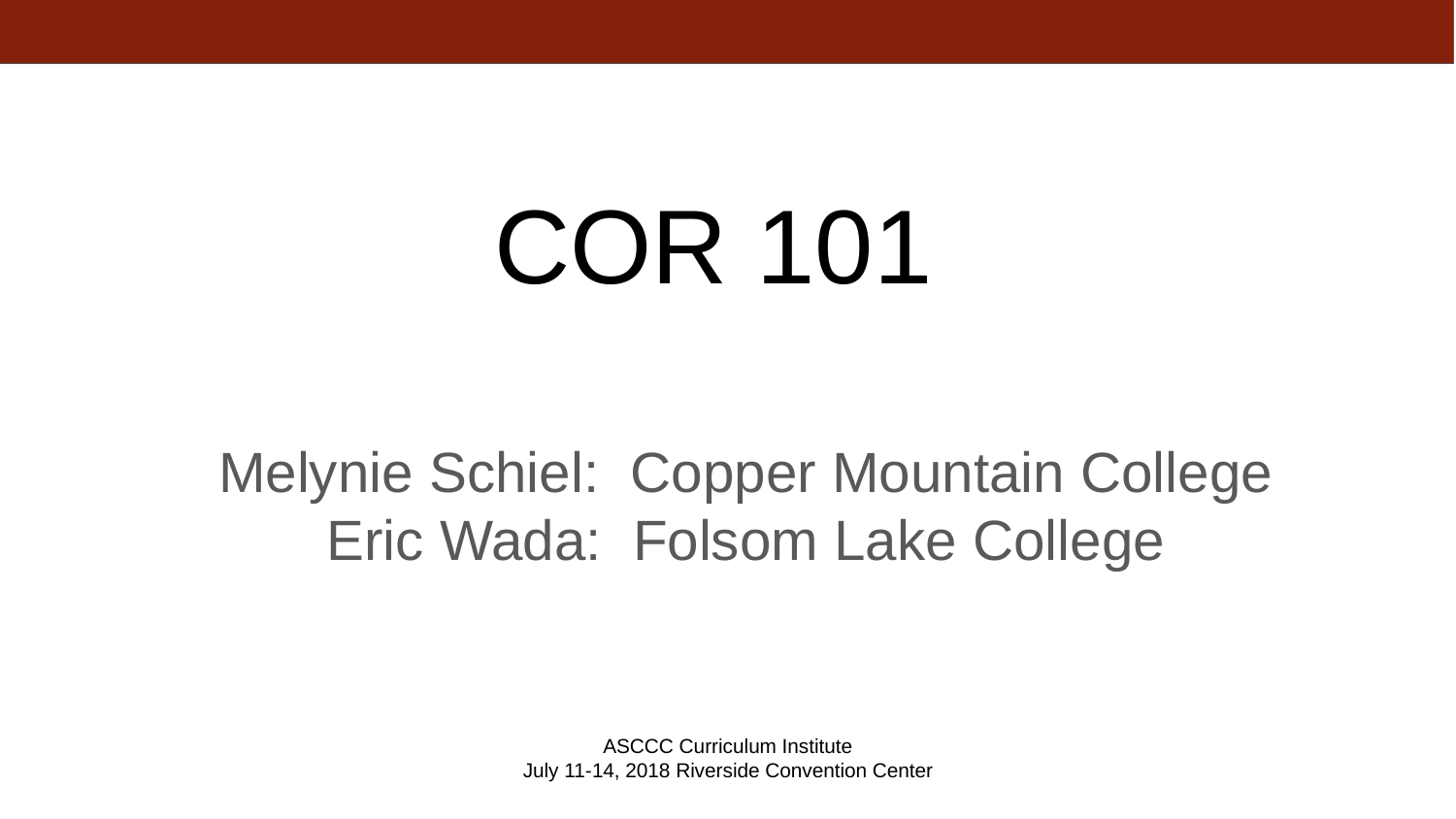

# COR 101
Melynie Schiel:  Copper Mountain College
Eric Wada:  Folsom Lake College
ASCCC Curriculum Institute
July 11-14, 2018 Riverside Convention Center